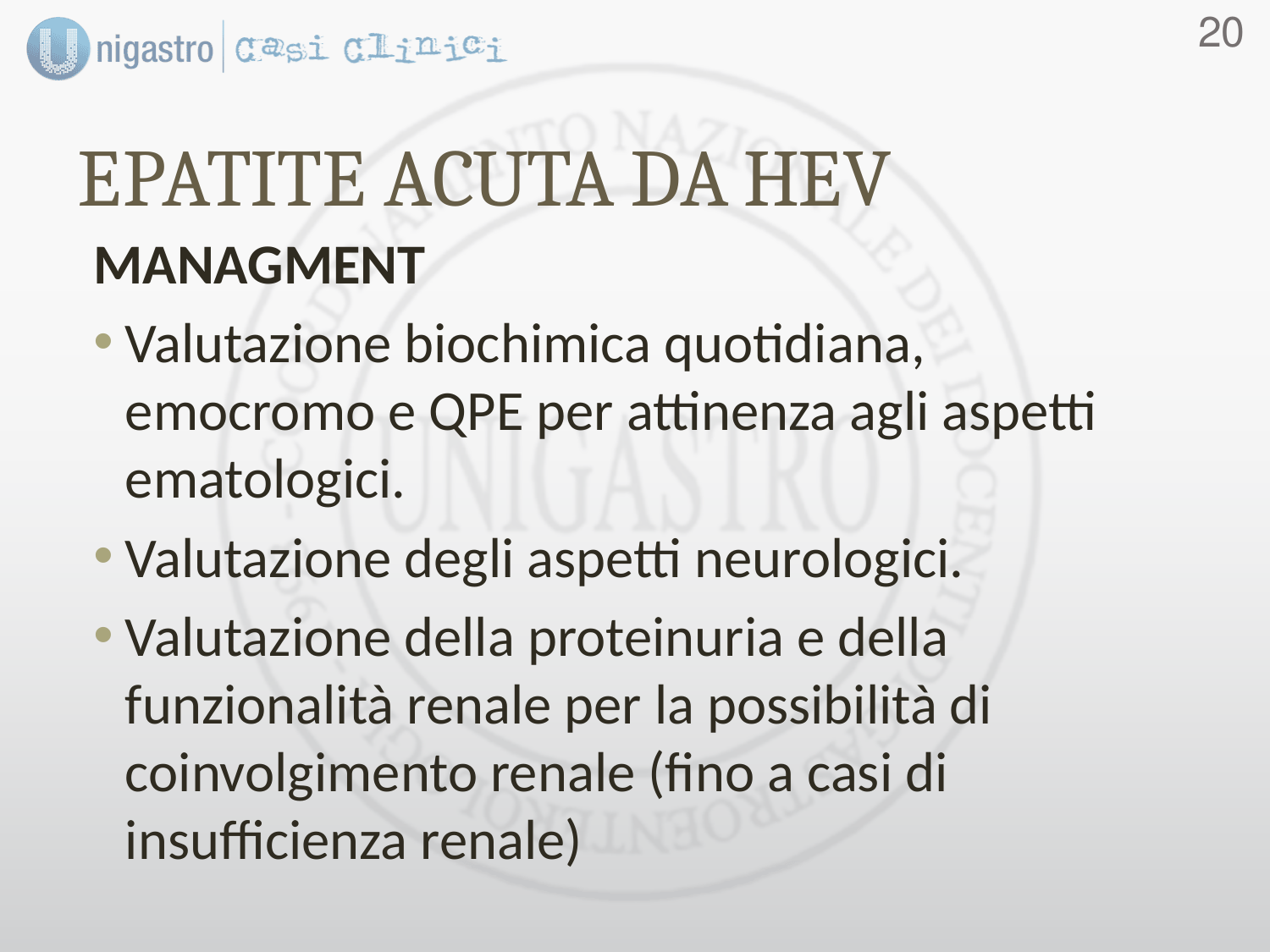

20
EPATITE ACUTA DA HEV
MANAGMENT
Valutazione biochimica quotidiana, emocromo e QPE per attinenza agli aspetti ematologici.
Valutazione degli aspetti neurologici.
Valutazione della proteinuria e della funzionalità renale per la possibilità di coinvolgimento renale (fino a casi di insufficienza renale)